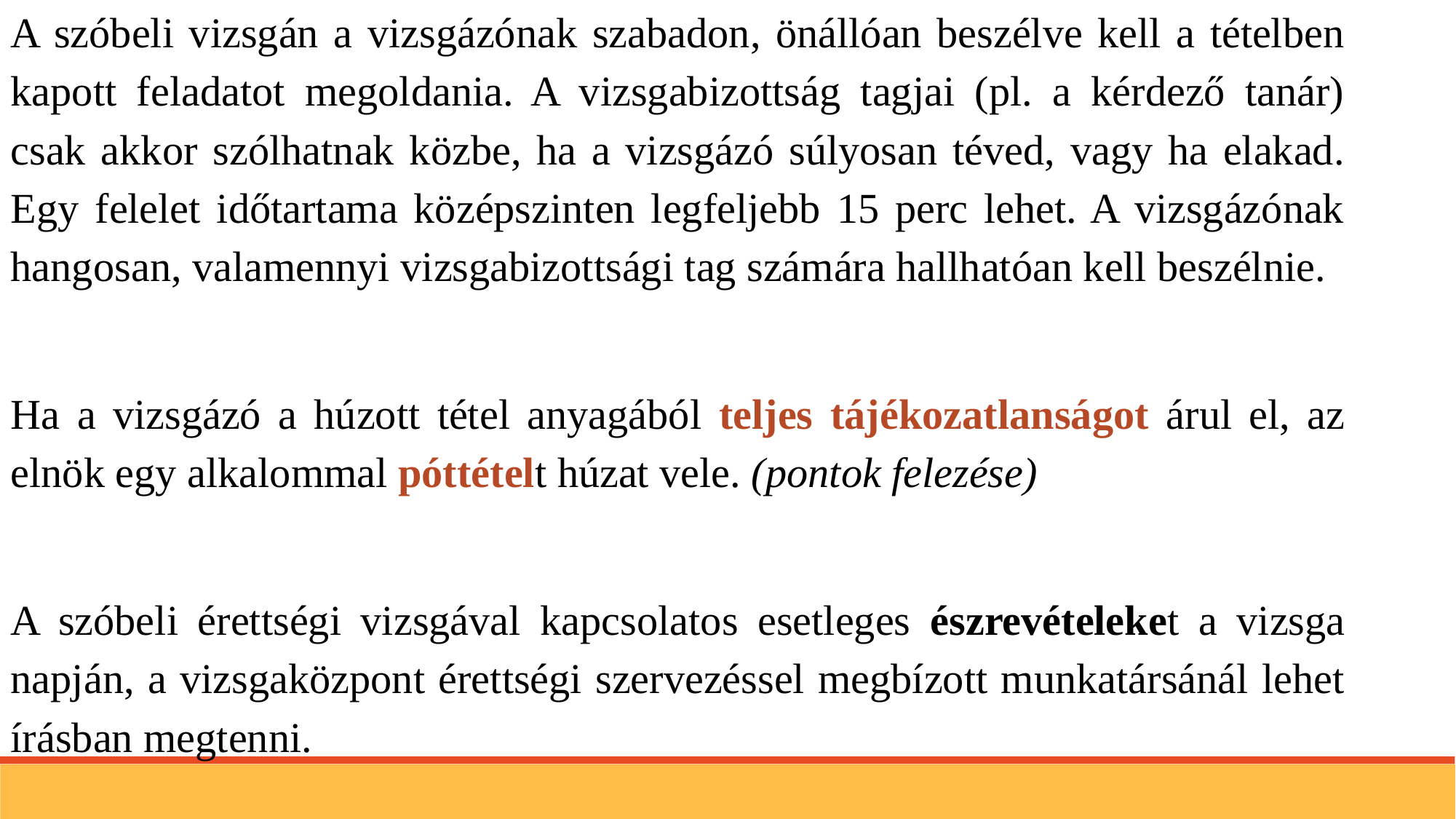

A szóbeli vizsgán a vizsgázónak szabadon, önállóan beszélve kell a tételben kapott feladatot megoldania. A vizsgabizottság tagjai (pl. a kérdező tanár) csak akkor szólhatnak közbe, ha a vizsgázó súlyosan téved, vagy ha elakad. Egy felelet időtartama középszinten legfeljebb 15 perc lehet. A vizsgázónak hangosan, valamennyi vizsgabizottsági tag számára hallhatóan kell beszélnie.

Ha a vizsgázó a húzott tétel anyagából teljes tájékozatlanságot árul el, az elnök egy alkalommal póttételt húzat vele. (pontok felezése)

A szóbeli érettségi vizsgával kapcsolatos esetleges észrevételeket a vizsga napján, a vizsgaközpont érettségi szervezéssel megbízott munkatársánál lehet írásban megtenni.